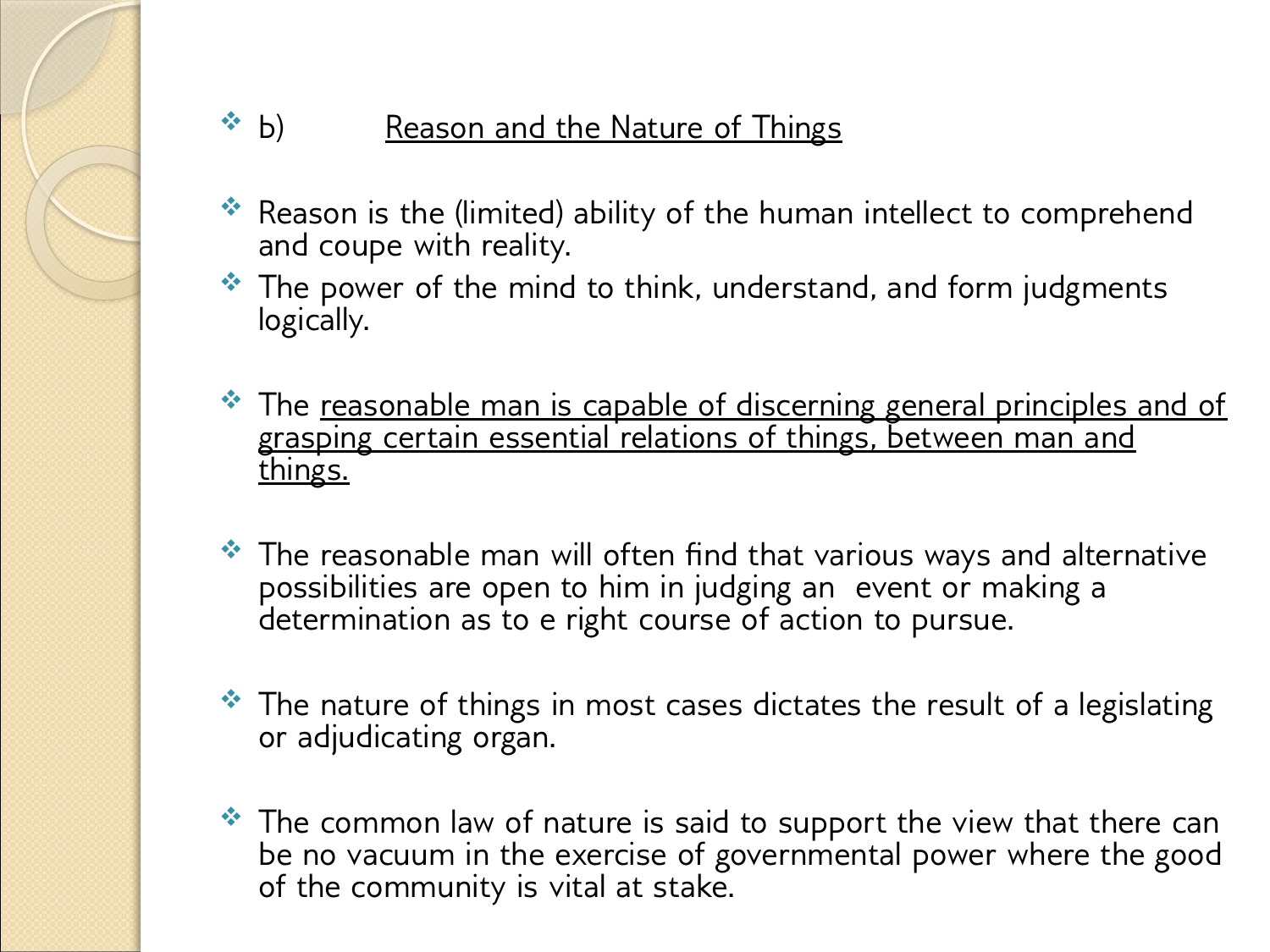

#
b)	Reason and the Nature of Things

Reason is the (limited) ability of the human intellect to comprehend and coupe with reality.
The power of the mind to think, understand, and form judgments logically.

The reasonable man is capable of discerning general principles and of grasping certain essential relations of things, between man and things.

The reasonable man will often find that various ways and alternative possibilities are open to him in judging an  event or making a determination as to e right course of action to pursue.

The nature of things in most cases dictates the result of a legislating or adjudicating organ.

The common law of nature is said to support the view that there can be no vacuum in the exercise of governmental power where the good of the community is vital at stake.